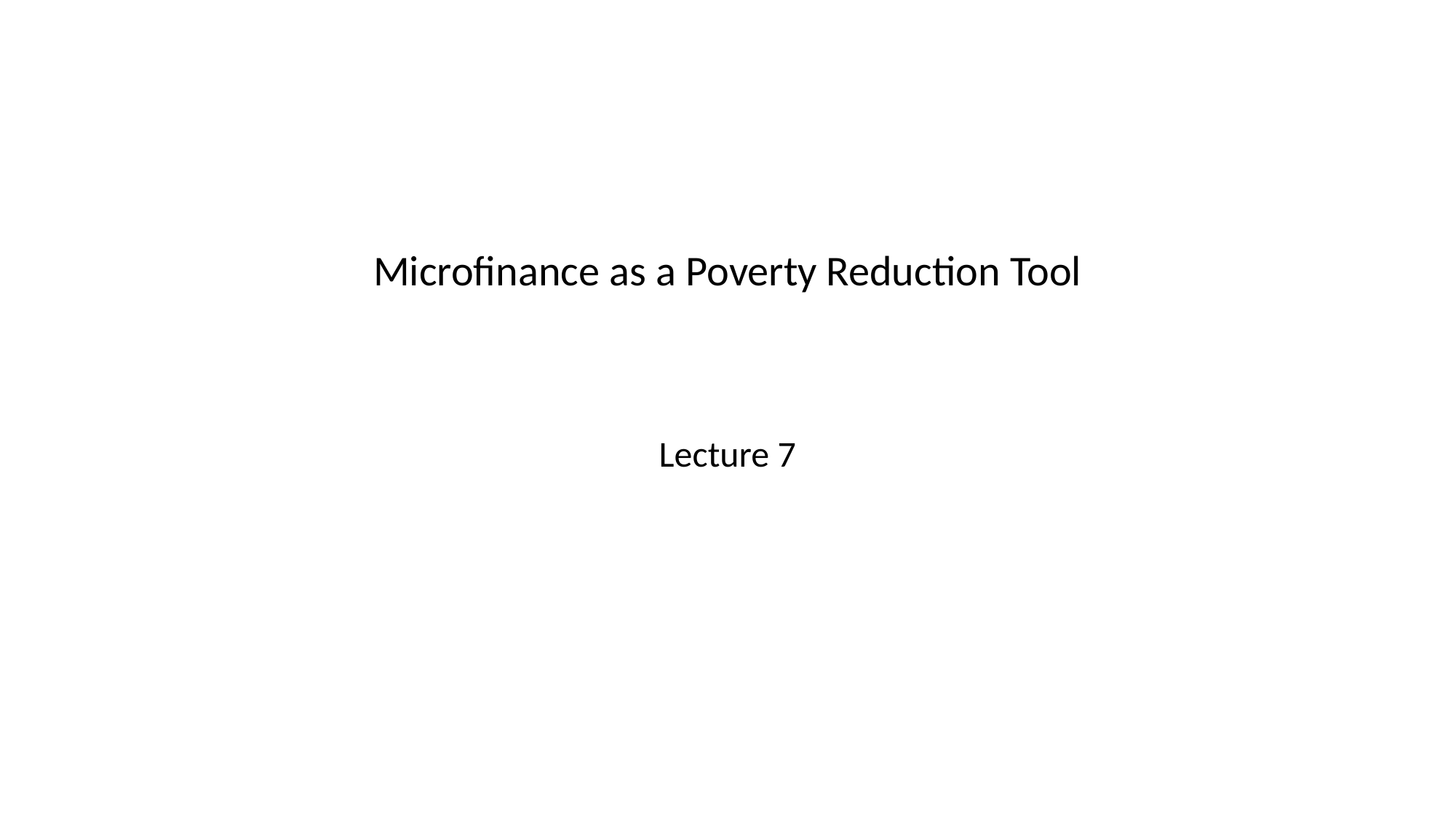

# Microfinance as a Poverty Reduction Tool
Lecture 7